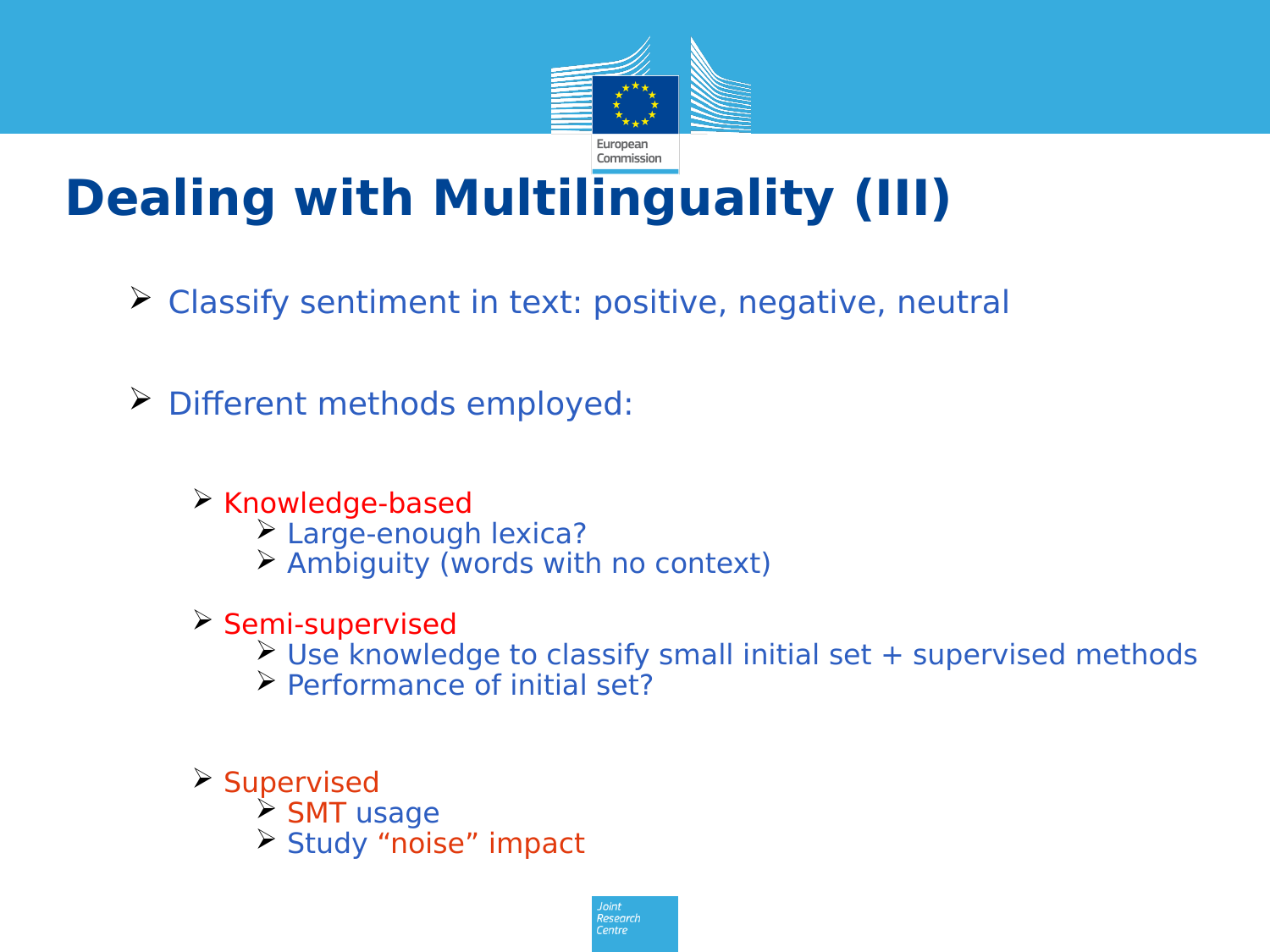

Dealing with Multilinguality (III)
Classify sentiment in text: positive, negative, neutral

Different methods employed:

Knowledge-based
Large-enough lexica?
Ambiguity (words with no context)

Semi-supervised
Use knowledge to classify small initial set + supervised methods
Performance of initial set?

Supervised
SMT usage
Study “noise” impact